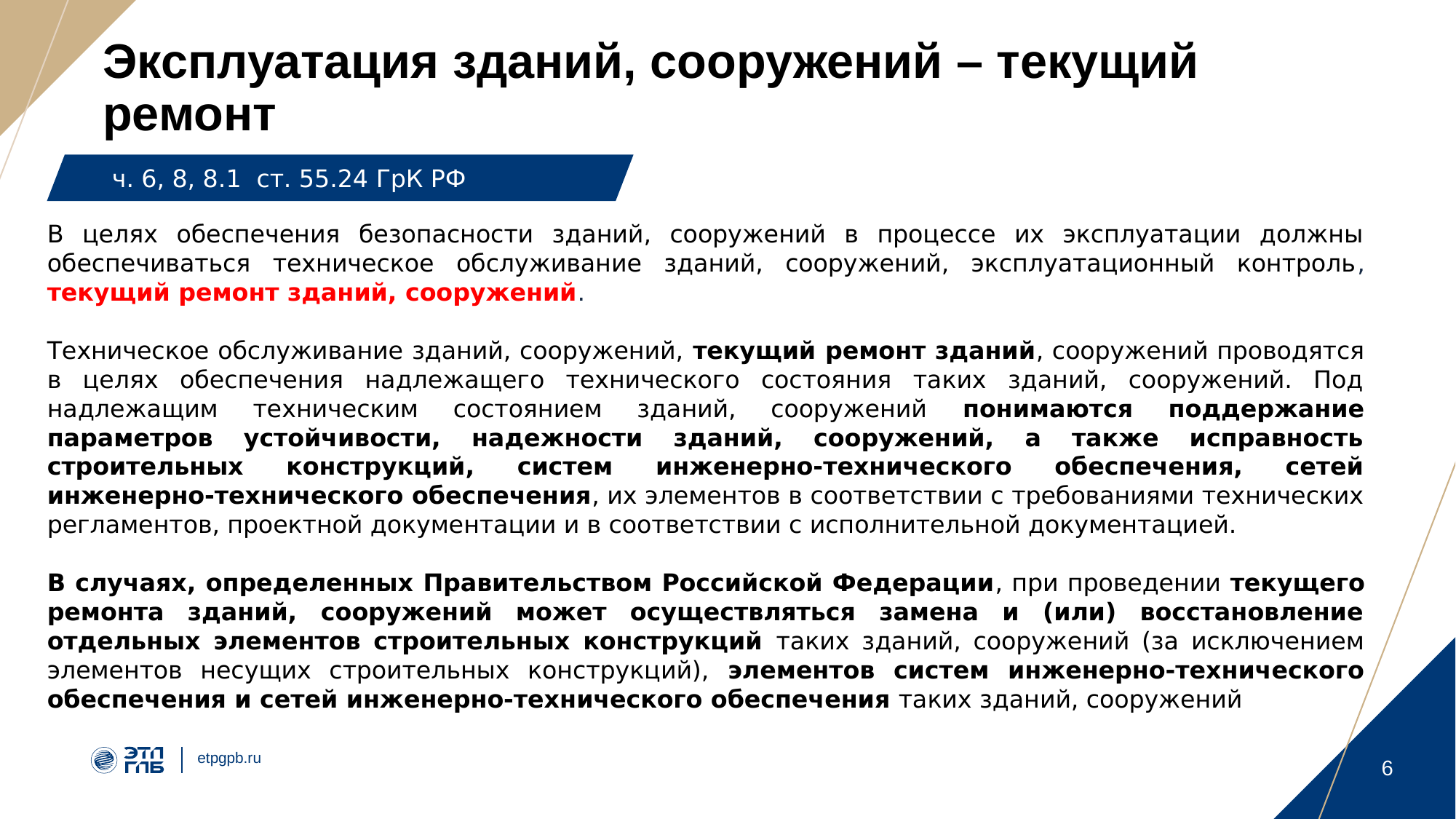

# Эксплуатация зданий, сооружений – текущий ремонт
ч. 6, 8, 8.1  ст. 55.24 ГрК РФ
В целях обеспечения безопасности зданий, сооружений в процессе их эксплуатации должны обеспечиваться техническое обслуживание зданий, сооружений, эксплуатационный контроль, текущий ремонт зданий, сооружений.

Техническое обслуживание зданий, сооружений, текущий ремонт зданий, сооружений проводятся в целях обеспечения надлежащего технического состояния таких зданий, сооружений. Под надлежащим техническим состоянием зданий, сооружений понимаются поддержание параметров устойчивости, надежности зданий, сооружений, а также исправность строительных конструкций, систем инженерно-технического обеспечения, сетей инженерно-технического обеспечения, их элементов в соответствии с требованиями технических регламентов, проектной документации и в соответствии с исполнительной документацией.

В случаях, определенных Правительством Российской Федерации, при проведении текущего ремонта зданий, сооружений может осуществляться замена и (или) восстановление отдельных элементов строительных конструкций таких зданий, сооружений (за исключением элементов несущих строительных конструкций), элементов систем инженерно-технического обеспечения и сетей инженерно-технического обеспечения таких зданий, сооружений